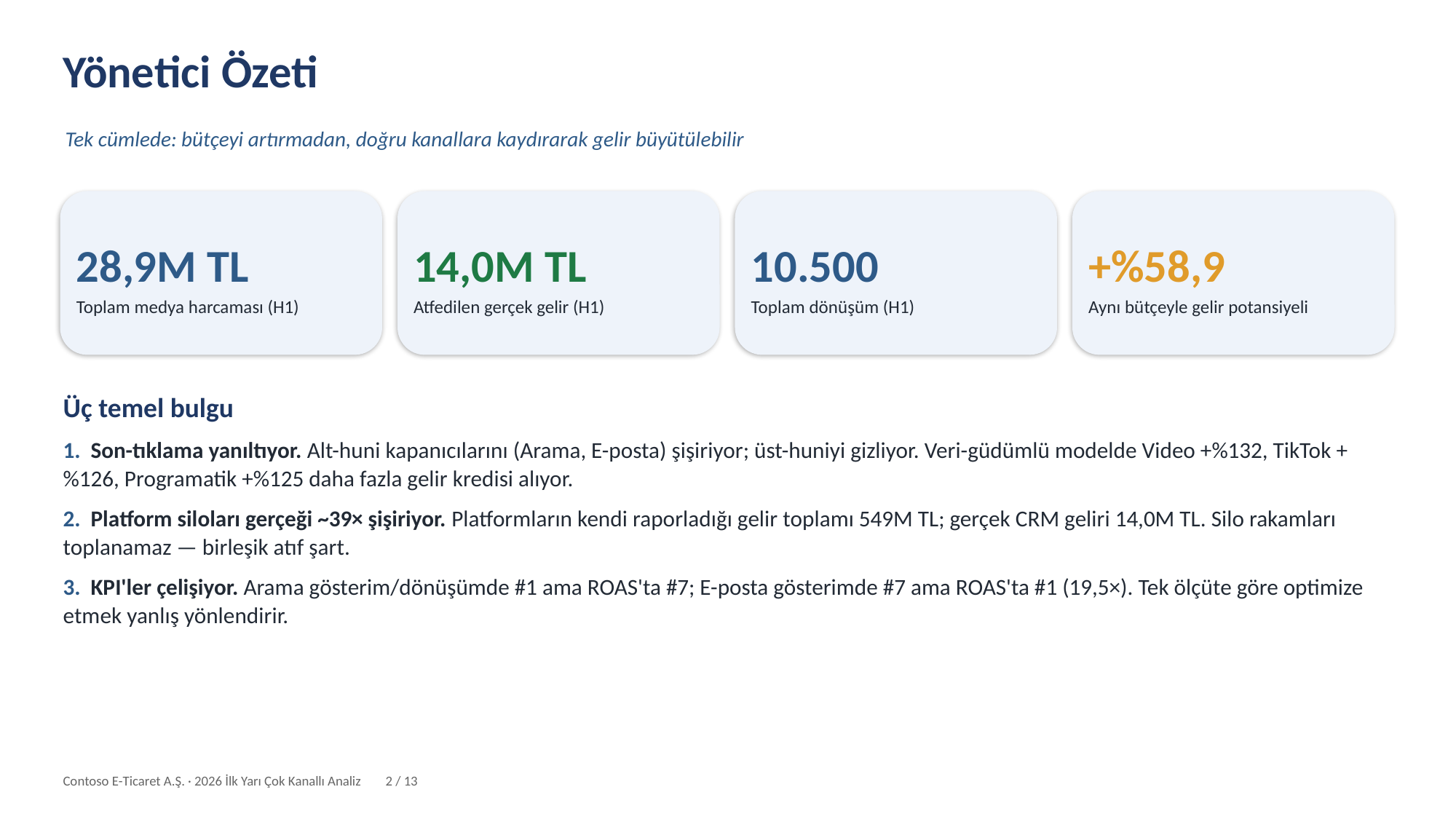

Yönetici Özeti
Tek cümlede: bütçeyi artırmadan, doğru kanallara kaydırarak gelir büyütülebilir

28,9M TL
Toplam medya harcaması (H1)
14,0M TL
Atfedilen gerçek gelir (H1)
10.500
Toplam dönüşüm (H1)
+%58,9
Aynı bütçeyle gelir potansiyeli
Üç temel bulgu
1.  Son-tıklama yanıltıyor. Alt-huni kapanıcılarını (Arama, E-posta) şişiriyor; üst-huniyi gizliyor. Veri-güdümlü modelde Video +%132, TikTok +%126, Programatik +%125 daha fazla gelir kredisi alıyor.
2.  Platform siloları gerçeği ~39× şişiriyor. Platformların kendi raporladığı gelir toplamı 549M TL; gerçek CRM geliri 14,0M TL. Silo rakamları toplanamaz — birleşik atıf şart.
3.  KPI'ler çelişiyor. Arama gösterim/dönüşümde #1 ama ROAS'ta #7; E-posta gösterimde #7 ama ROAS'ta #1 (19,5×). Tek ölçüte göre optimize etmek yanlış yönlendirir.
Contoso E-Ticaret A.Ş. · 2026 İlk Yarı Çok Kanallı Analiz        2 / 13